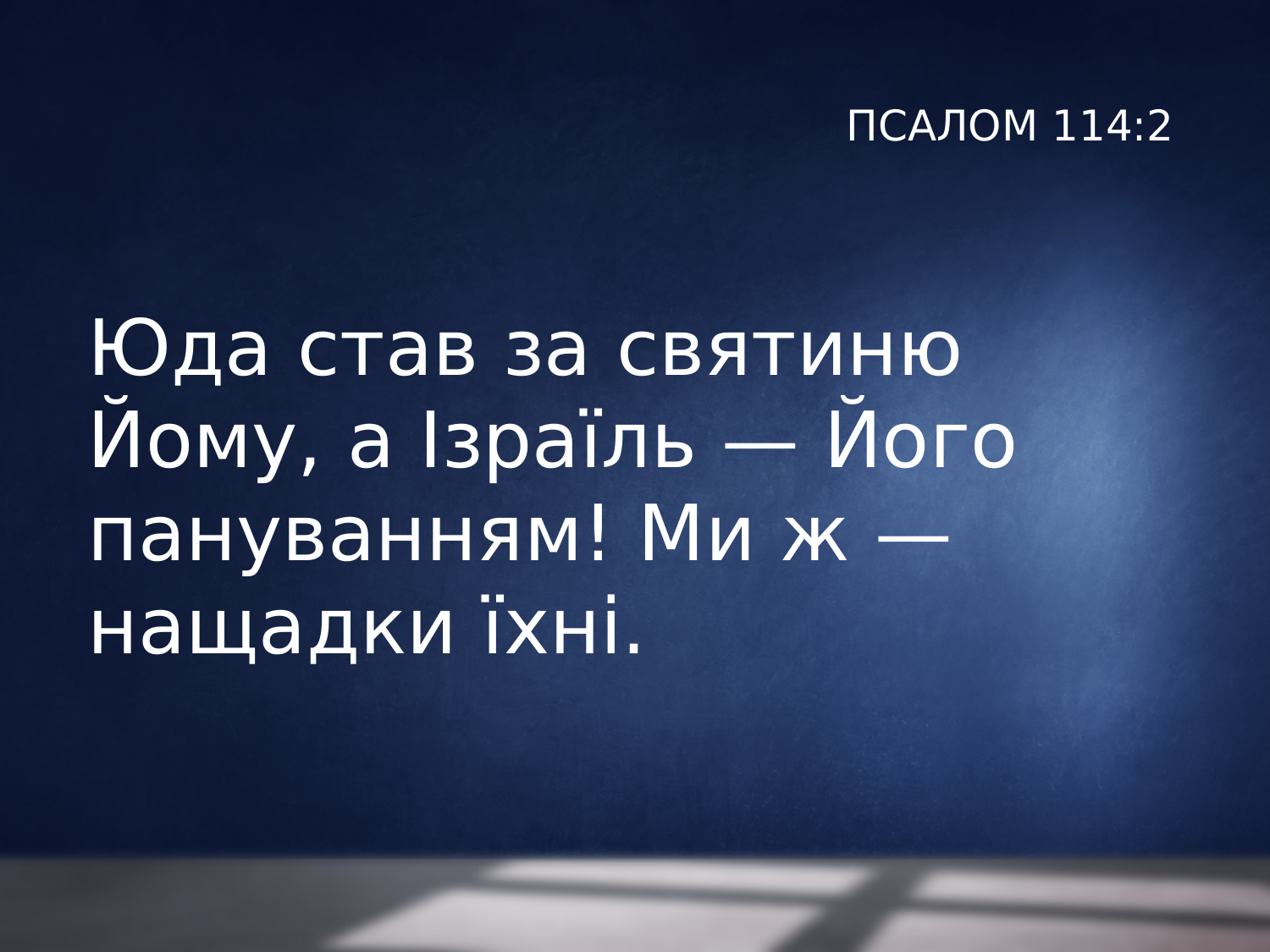

# ПСАЛОМ 114:2

Юда став за святиню Йому, а Ізраїль — Його пануванням! Ми ж — нащадки їхні.